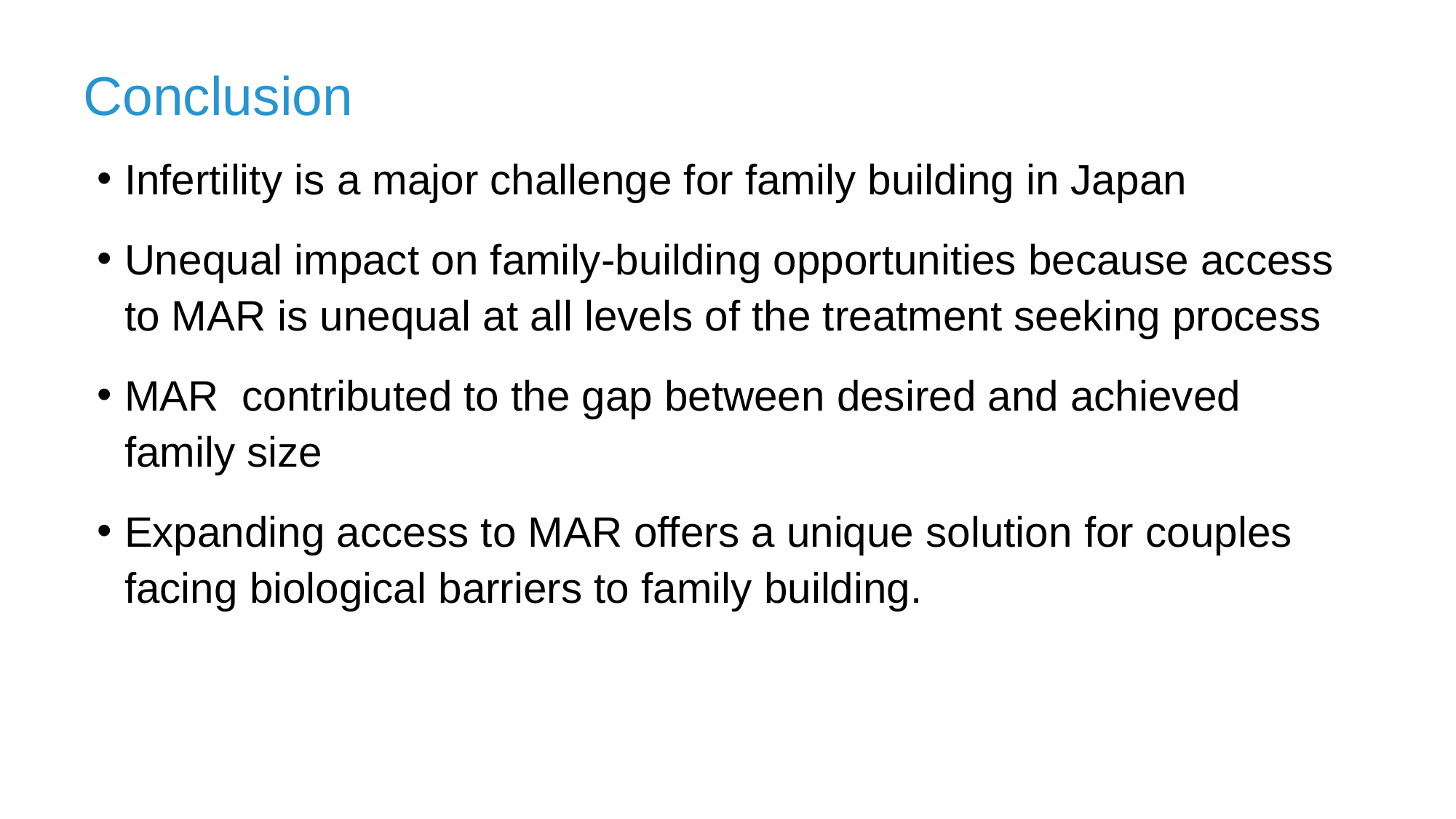

# Conclusion
Infertility is a major challenge for family building in Japan
Unequal impact on family-building opportunities because access to MAR is unequal at all levels of the treatment seeking process
MAR  contributed to the gap between desired and achieved family size
Expanding access to MAR offers a unique solution for couples facing biological barriers to family building.